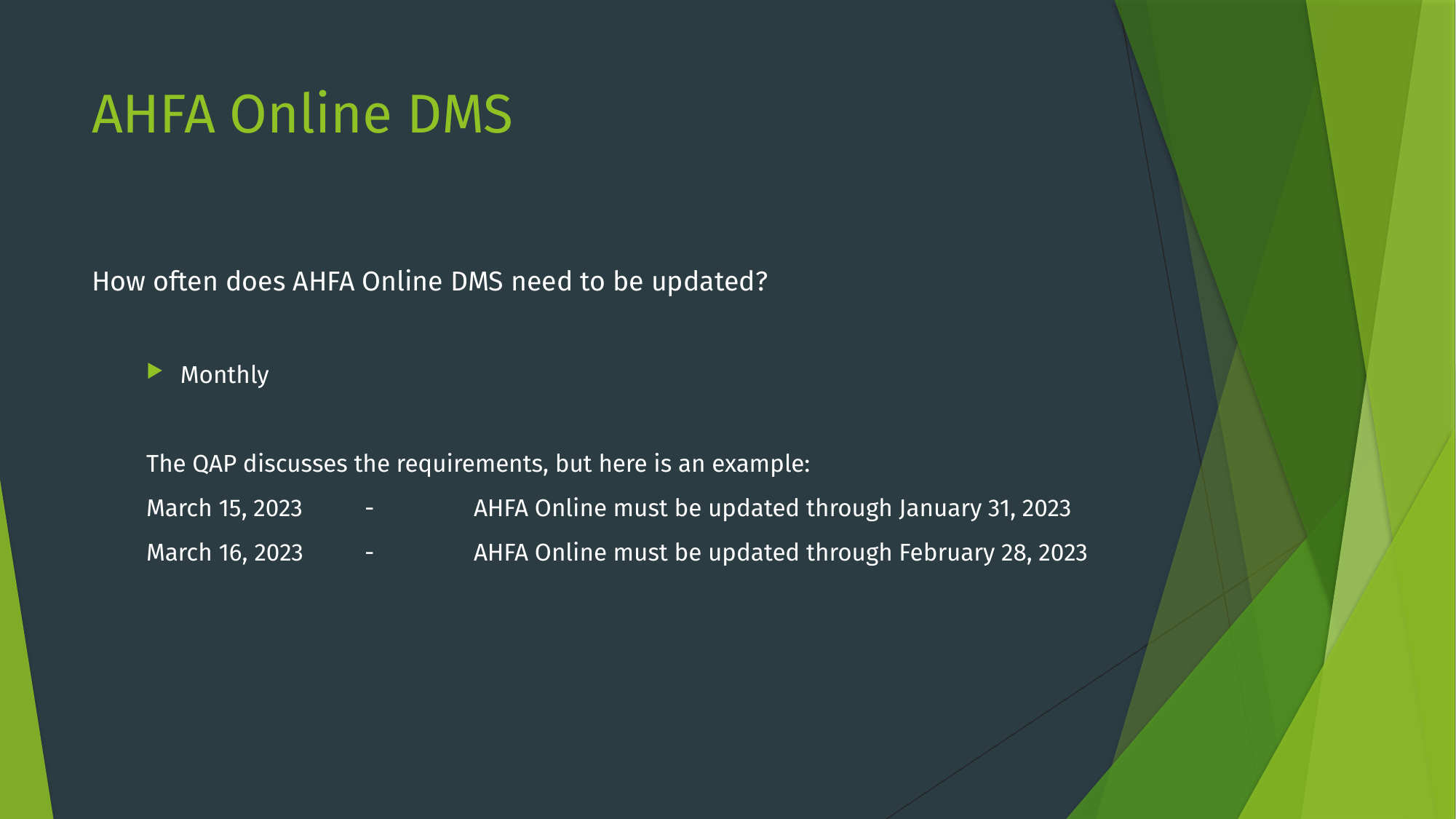

# AHFA Online DMS
How often does AHFA Online DMS need to be updated?

Monthly

The QAP discusses the requirements, but here is an example:
March 15, 2023	-	AHFA Online must be updated through January 31, 2023
March 16, 2023	-	AHFA Online must be updated through February 28, 2023